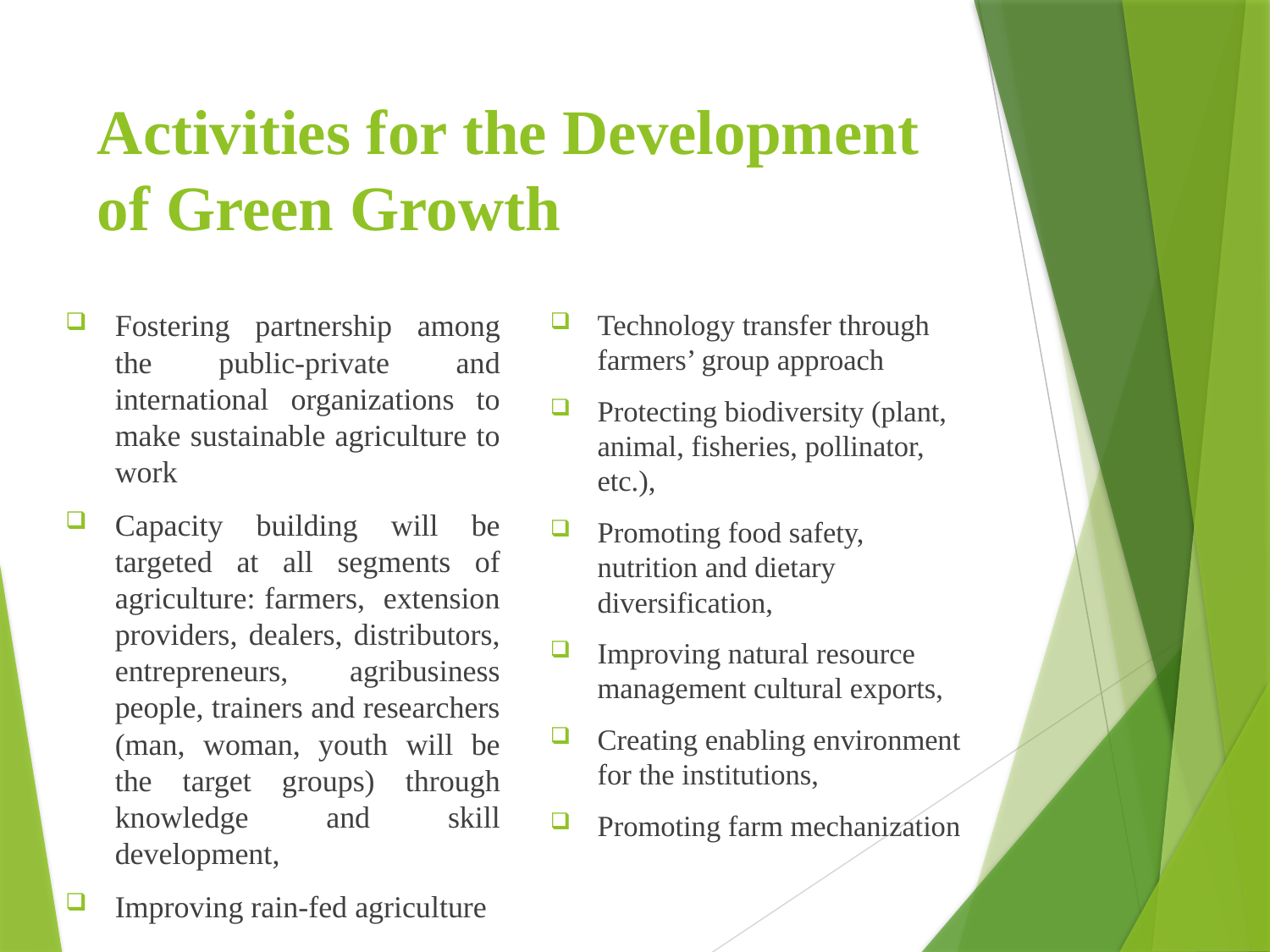

# Activities for the Development of Green Growth
Fostering partnership among the public-private and international organizations to make sustainable agriculture to work
Capacity building will be targeted at all segments of agriculture: farmers,  extension providers, dealers, distributors, entrepreneurs, agribusiness people, trainers and researchers (man, woman, youth will be the target groups) through knowledge and skill development,
Improving rain-fed agriculture
Technology transfer through farmers’ group approach
Protecting biodiversity (plant, animal, fisheries, pollinator, etc.),
Promoting food safety, nutrition and dietary diversification,
Improving natural resource management cultural exports,
Creating enabling environment for the institutions,
Promoting farm mechanization